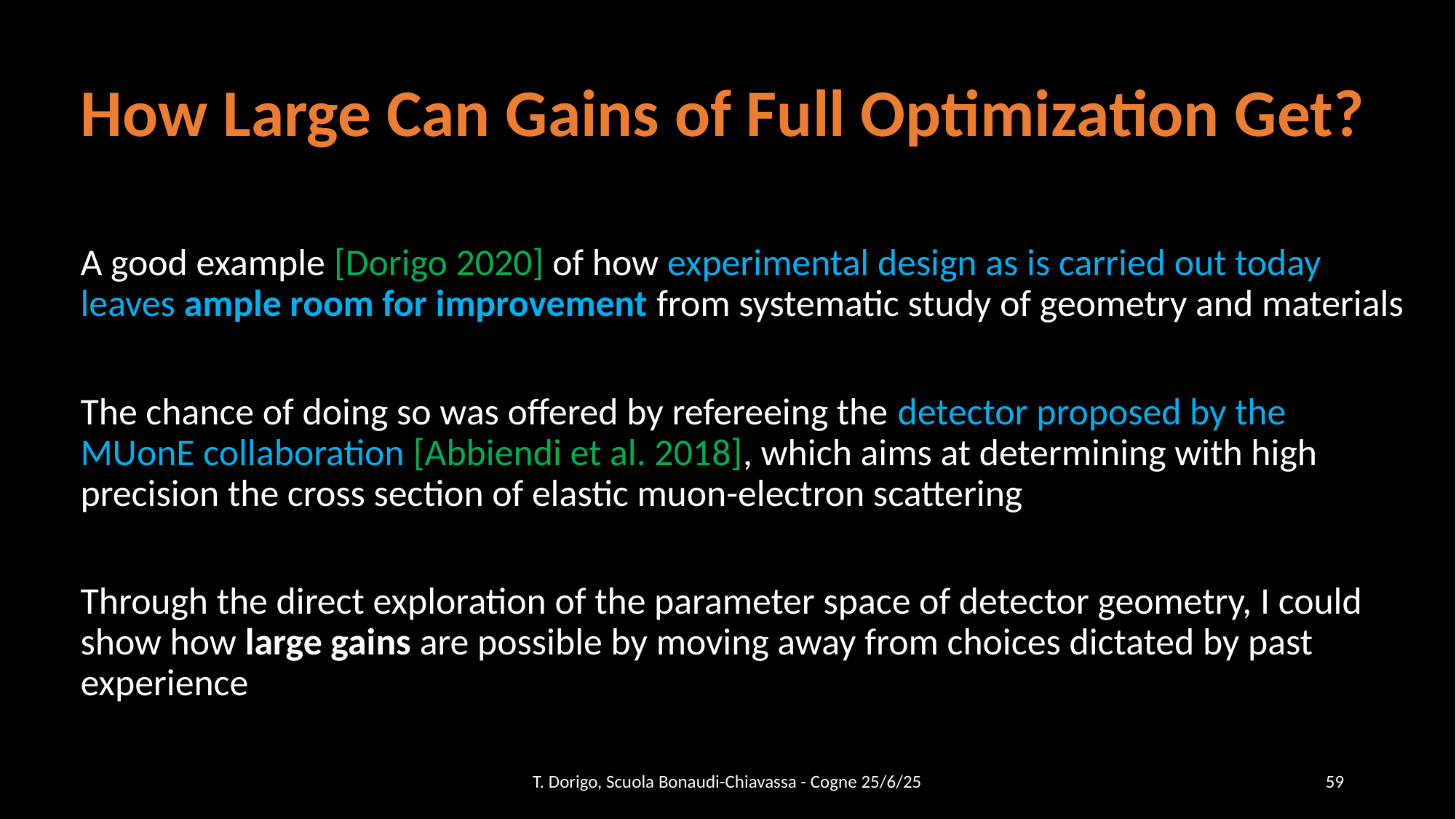

# How Large Can Gains of Full Optimization Get?
A good example [Dorigo 2020] of how experimental design as is carried out today leaves ample room for improvement from systematic study of geometry and materials

The chance of doing so was offered by refereeing the detector proposed by the MUonE collaboration [Abbiendi et al. 2018], which aims at determining with high precision the cross section of elastic muon-electron scattering

Through the direct exploration of the parameter space of detector geometry, I could show how large gains are possible by moving away from choices dictated by past experience
T. Dorigo, Scuola Bonaudi-Chiavassa - Cogne 25/6/25
59